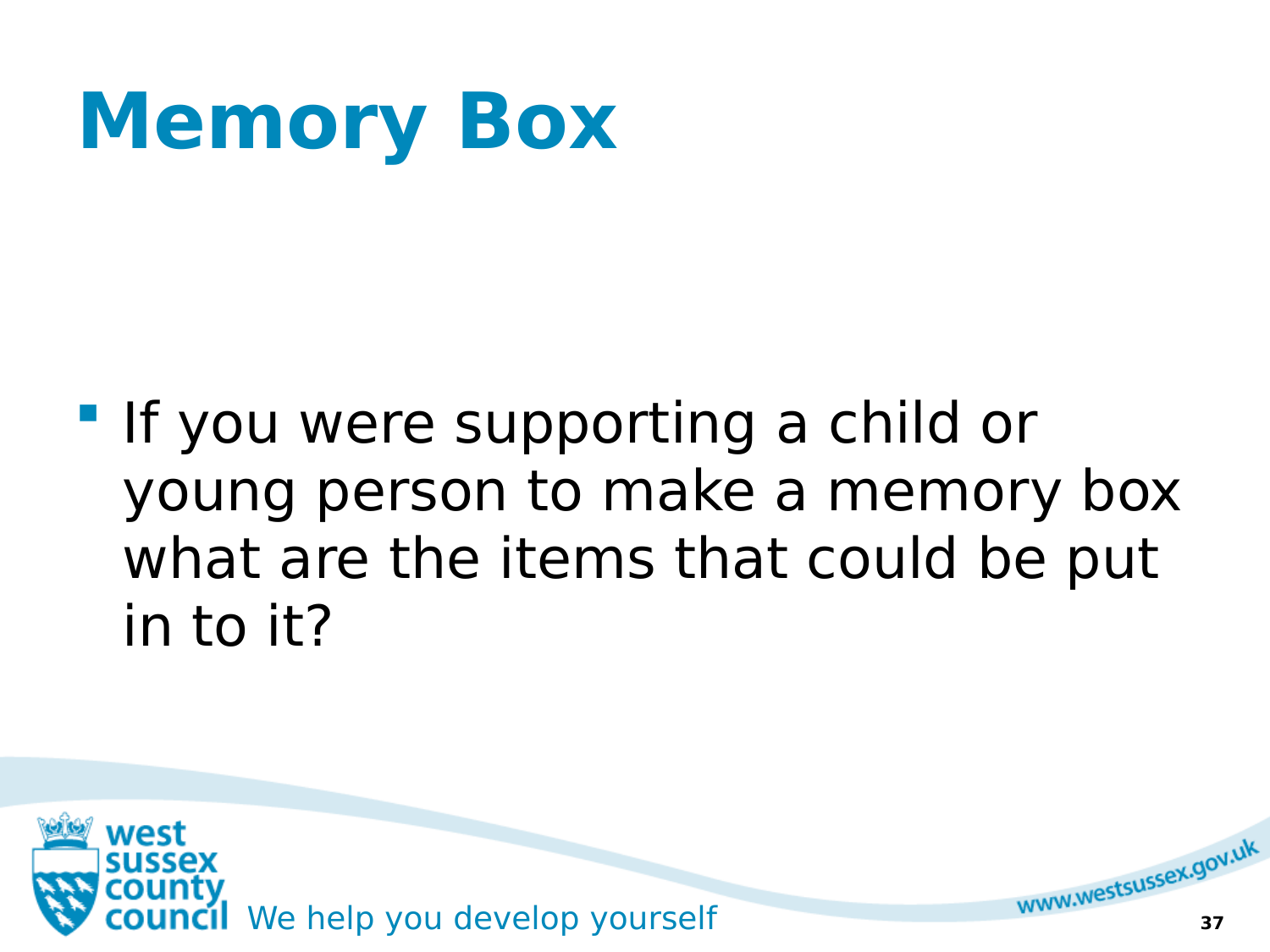

# Memory Box

If you were supporting a child or young person to make a memory box what are the items that could be put in to it?
37